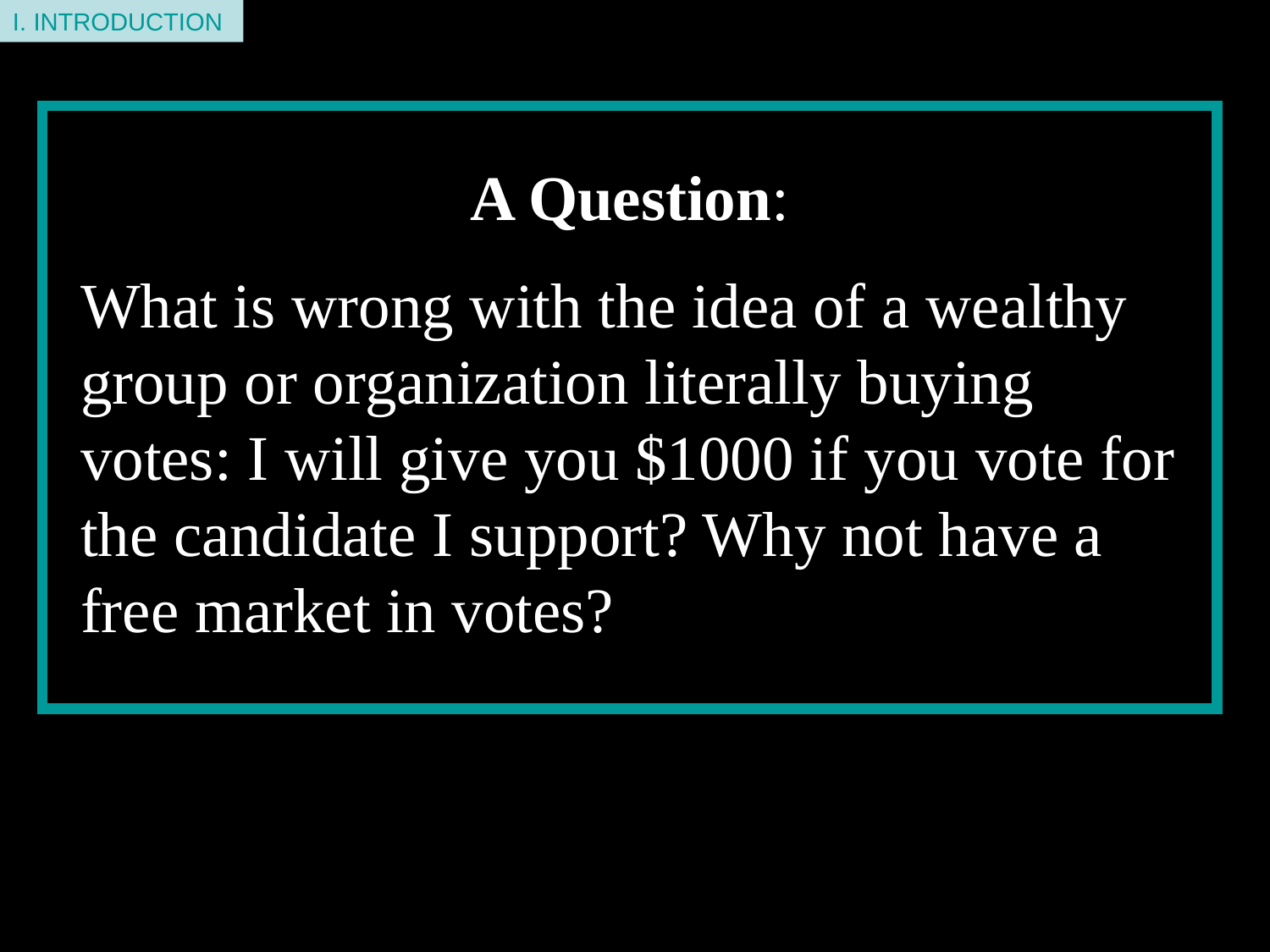

I. INTRODUCTION
A Question:
What is wrong with the idea of a wealthy group or organization literally buying votes: I will give you $1000 if you vote for the candidate I support? Why not have a free market in votes?